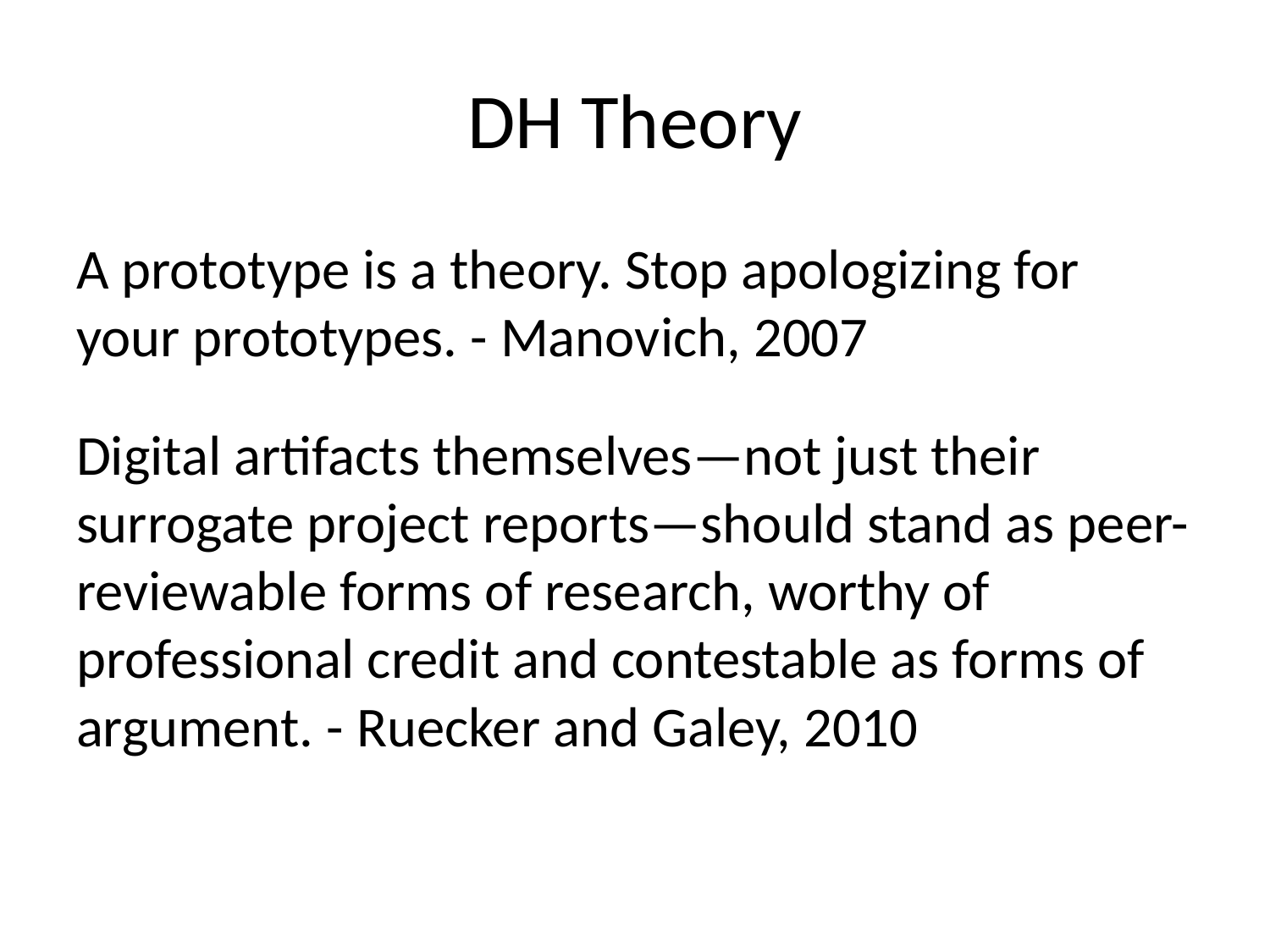

# DH Theory
A prototype is a theory. Stop apologizing for your prototypes. - Manovich, 2007

Digital artifacts themselves—not just their surrogate project reports—should stand as peer-reviewable forms of research, worthy of professional credit and contestable as forms of argument. - Ruecker and Galey, 2010